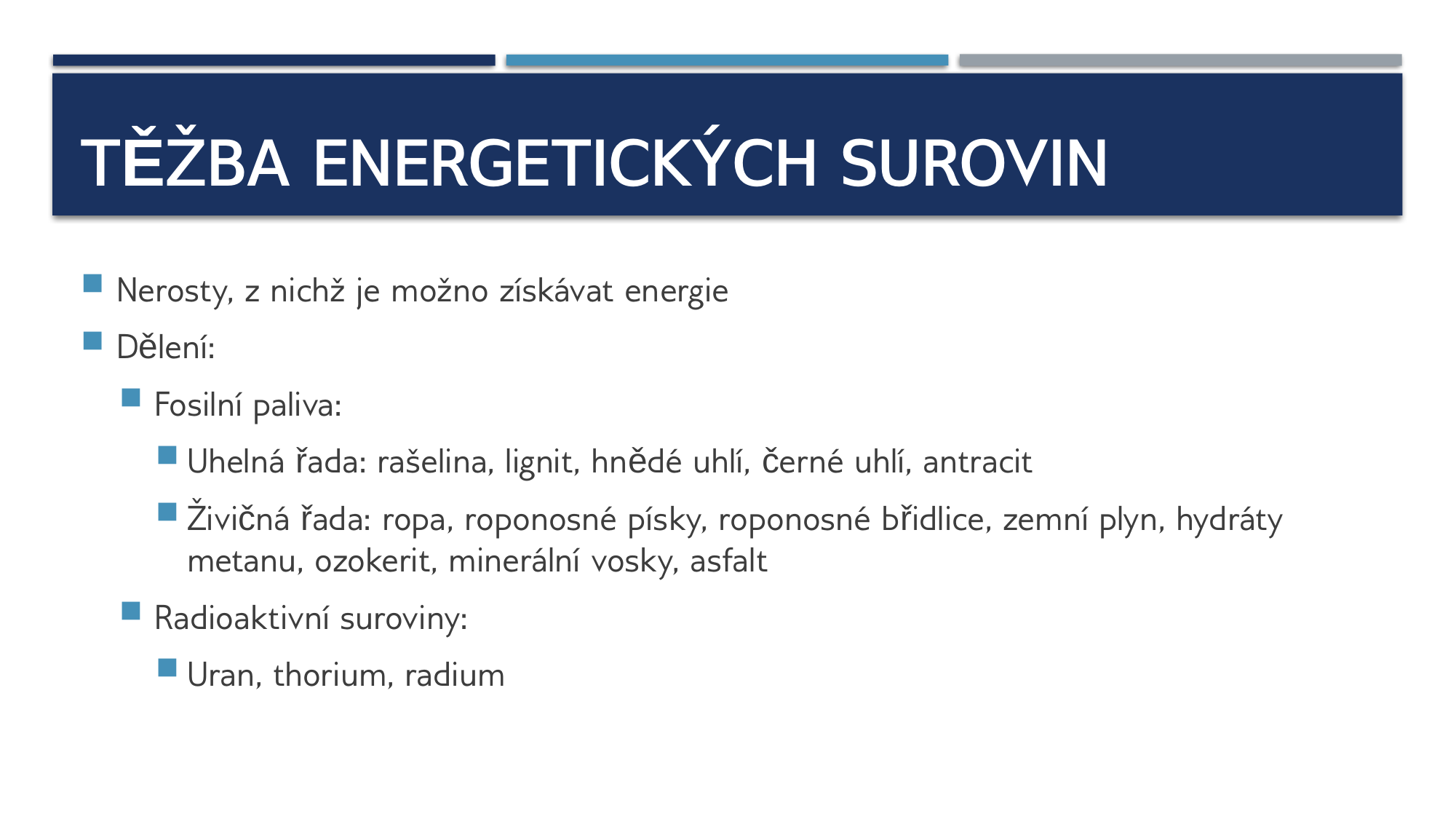

# Těžba energetických surovin
Nerosty, z nichž je možno získávat energie
Dělení:
Fosilní paliva:
Uhelná řada: rašelina, lignit, hnědé uhlí, černé uhlí, antracit
Živičná řada: ropa, roponosné písky, roponosné břidlice, zemní plyn, hydráty metanu, ozokerit, minerální vosky, asfalt
Radioaktivní suroviny:
Uran, thorium, radium